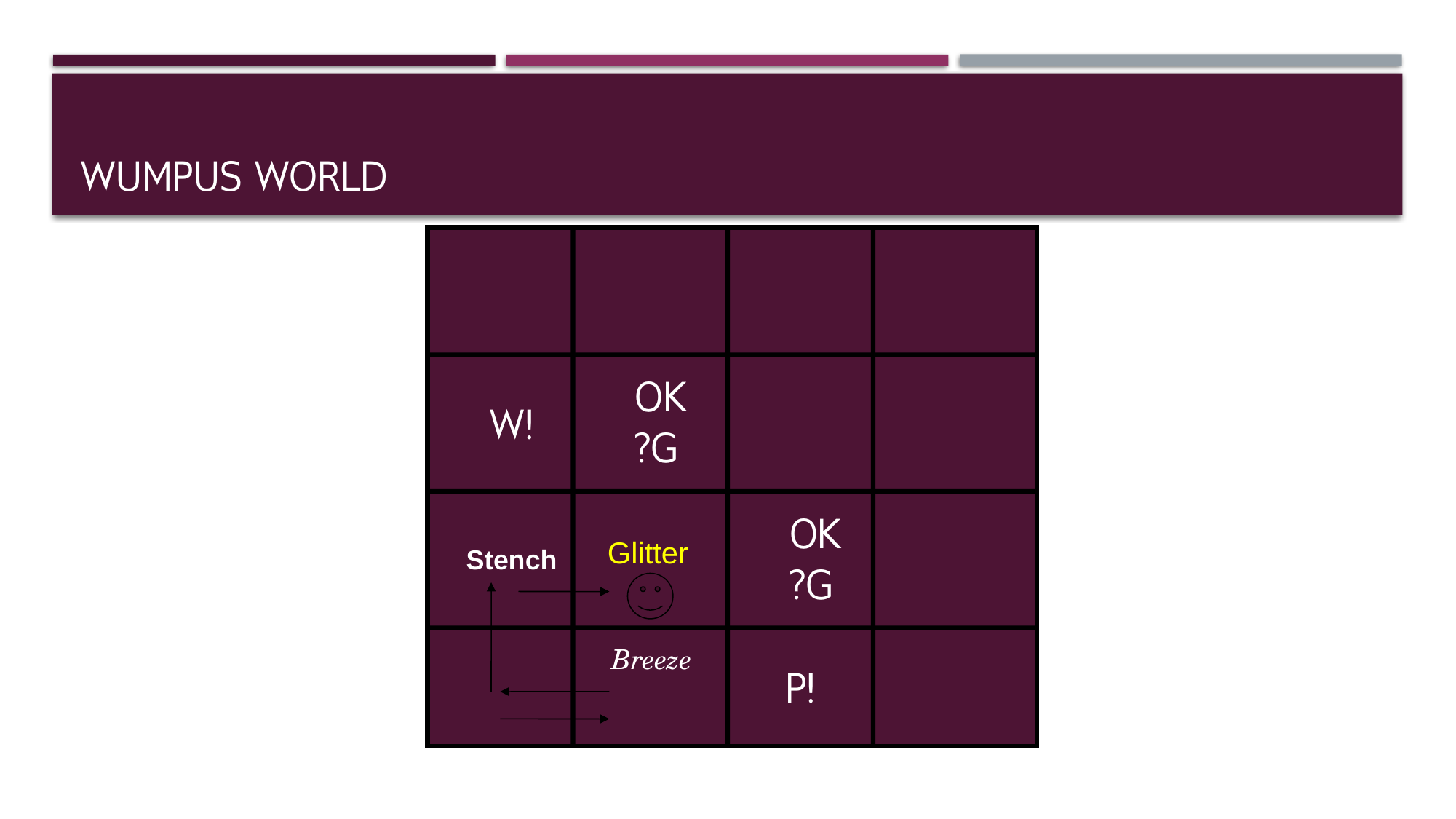

# Wumpus World

OK
?G
W!

OK
?G
Glitter
Stench

Breeze
P!